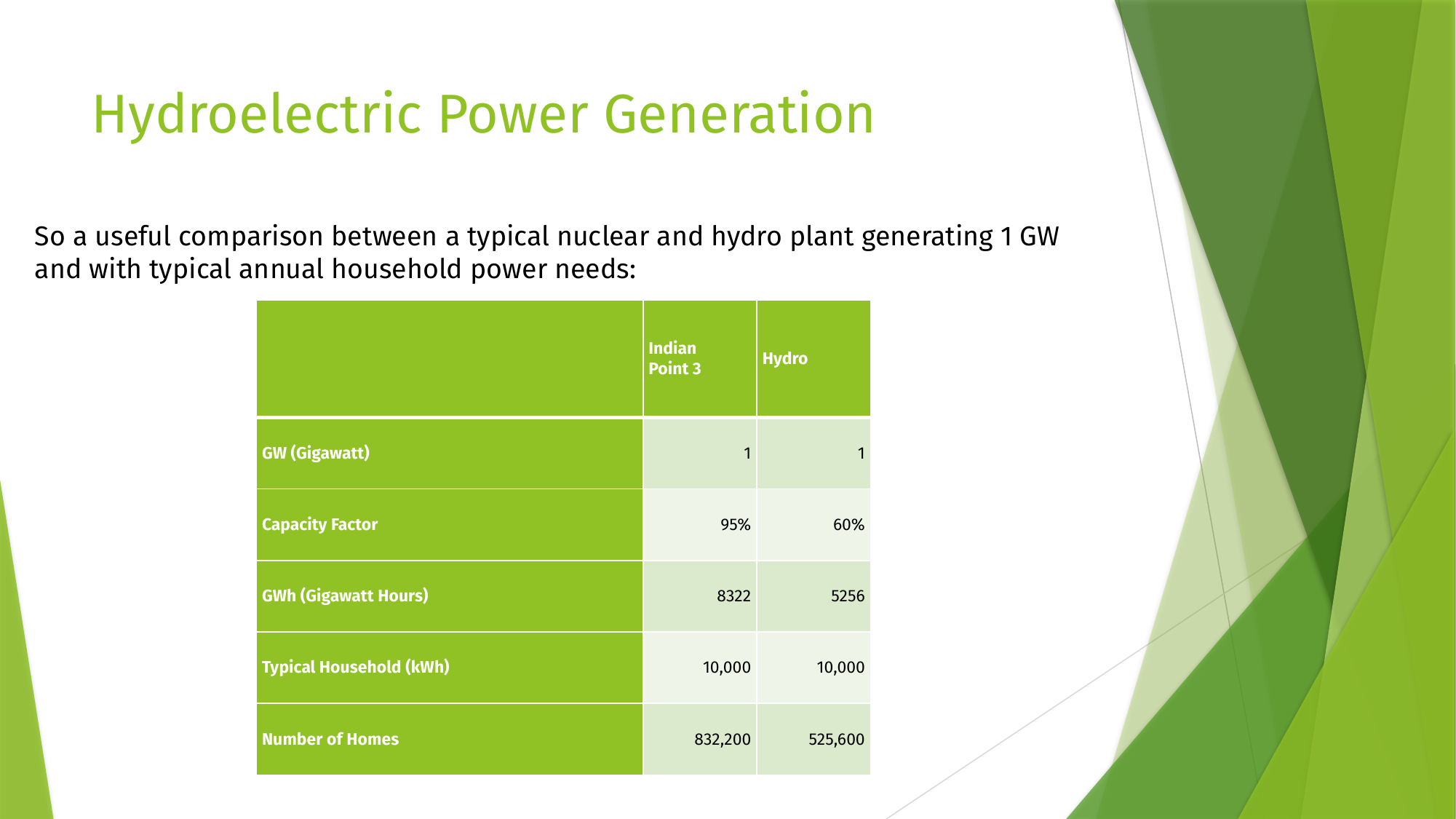

Hydroelectric Power Generation

So a useful comparison between a typical nuclear and hydro plant generating 1 GW
and with typical annual household power needs:

|  | Indian Point 3 | Hydro |
| --- | --- | --- |
| GW (Gigawatt) | 1 | 1 |
| Capacity Factor | 95% | 60% |
| GWh (Gigawatt Hours) | 8322 | 5256 |
| Typical Household (kWh) | 10,000 | 10,000 |
| Number of Homes | 832,200 | 525,600 |